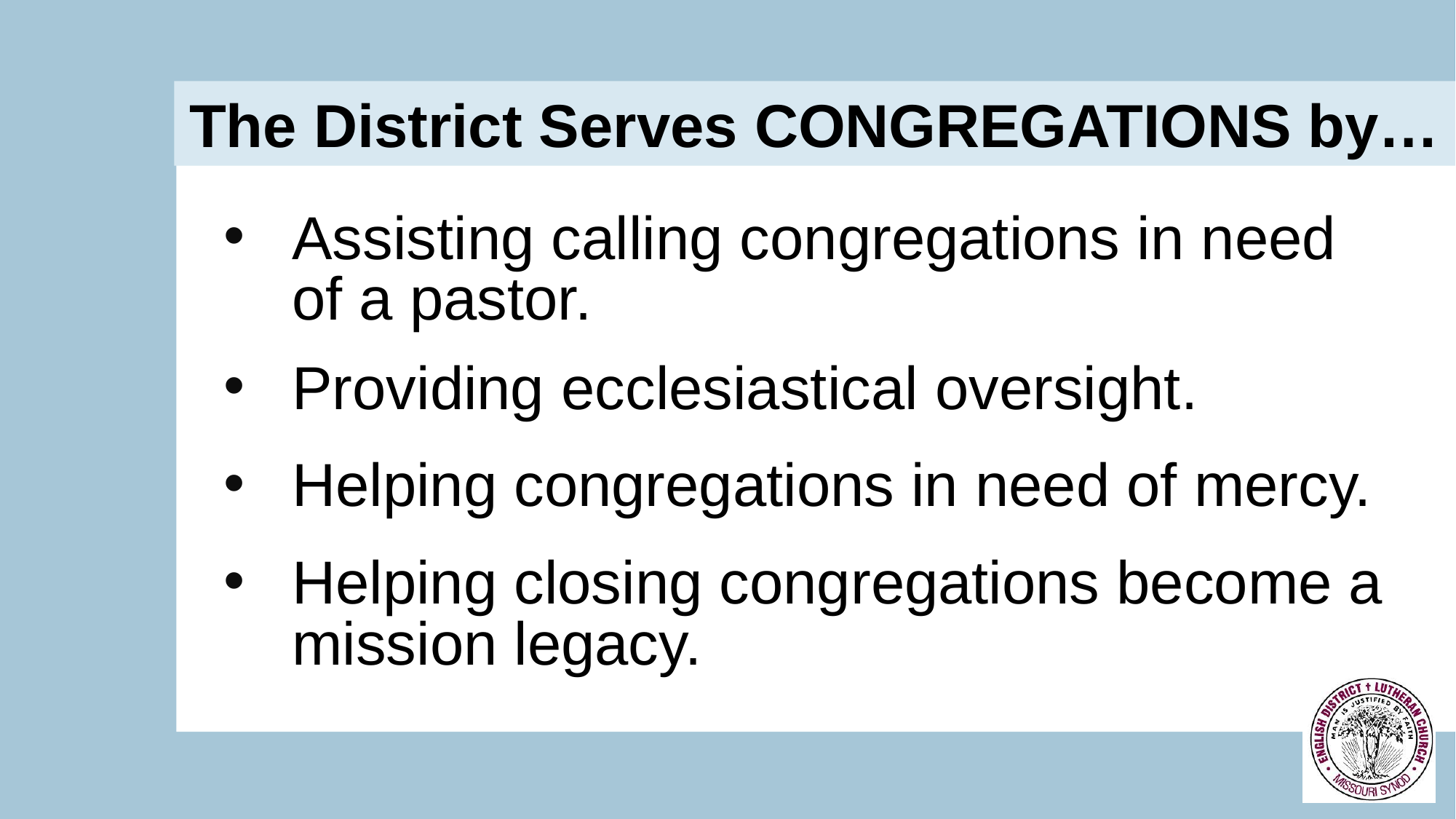

The District Serves CONGREGATIONS by…
Assisting calling congregations in need of a pastor.
Providing ecclesiastical oversight.
Helping congregations in need of mercy.
Helping closing congregations become a mission legacy.